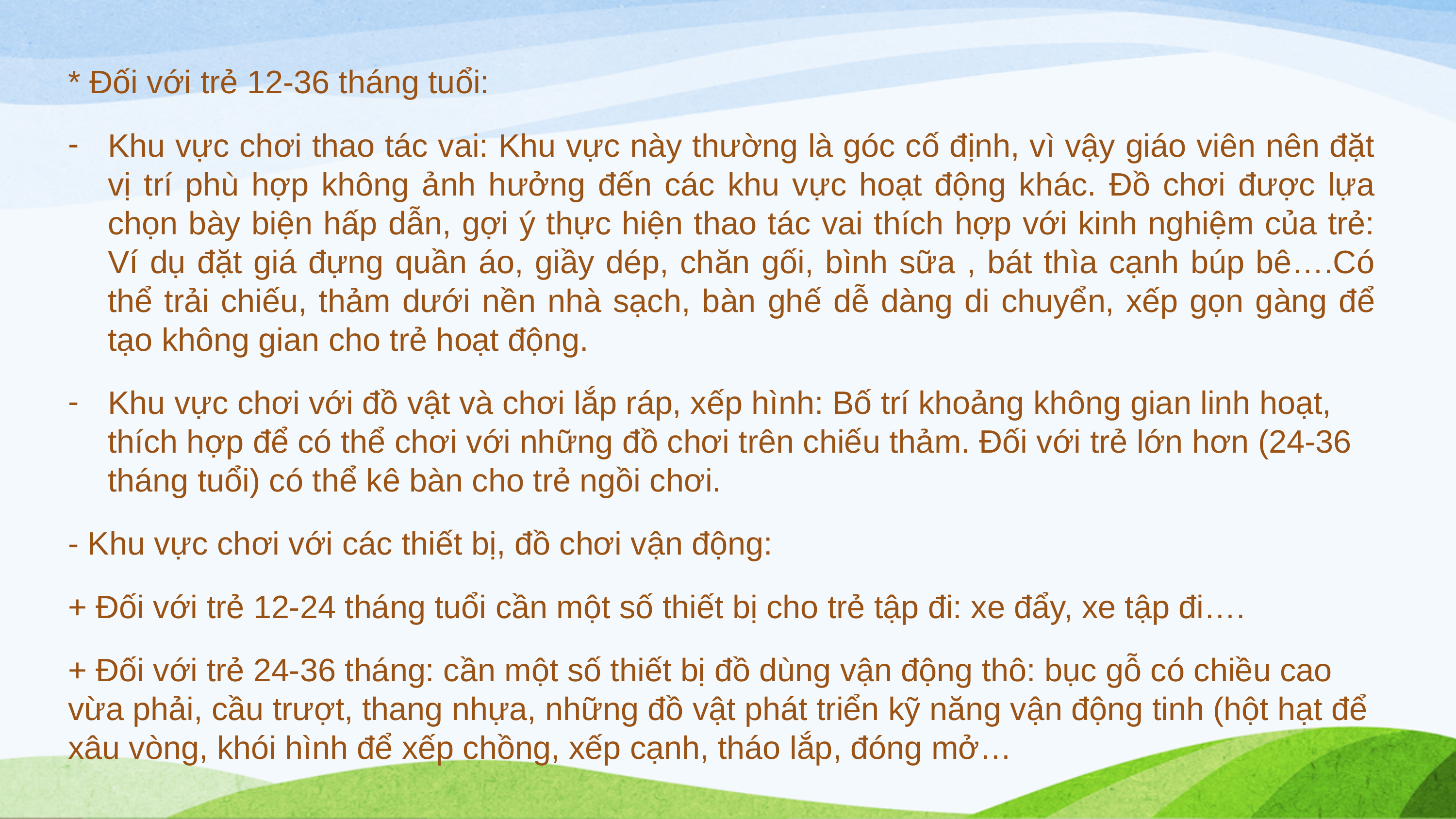

* Đối với trẻ 12-36 tháng tuổi:
Khu vực chơi thao tác vai: Khu vực này thường là góc cố định, vì vậy giáo viên nên đặt vị trí phù hợp không ảnh hưởng đến các khu vực hoạt động khác. Đồ chơi được lựa chọn bày biện hấp dẫn, gợi ý thực hiện thao tác vai thích hợp với kinh nghiệm của trẻ: Ví dụ đặt giá đựng quần áo, giầy dép, chăn gối, bình sữa , bát thìa cạnh búp bê….Có thể trải chiếu, thảm dưới nền nhà sạch, bàn ghế dễ dàng di chuyển, xếp gọn gàng để tạo không gian cho trẻ hoạt động.
Khu vực chơi với đồ vật và chơi lắp ráp, xếp hình: Bố trí khoảng không gian linh hoạt, thích hợp để có thể chơi với những đồ chơi trên chiếu thảm. Đối với trẻ lớn hơn (24-36 tháng tuổi) có thể kê bàn cho trẻ ngồi chơi.
- Khu vực chơi với các thiết bị, đồ chơi vận động:
+ Đối với trẻ 12-24 tháng tuổi cần một số thiết bị cho trẻ tập đi: xe đẩy, xe tập đi….
+ Đối với trẻ 24-36 tháng: cần một số thiết bị đồ dùng vận động thô: bục gỗ có chiều cao vừa phải, cầu trượt, thang nhựa, những đồ vật phát triển kỹ năng vận động tinh (hột hạt để xâu vòng, khói hình để xếp chồng, xếp cạnh, tháo lắp, đóng mở…